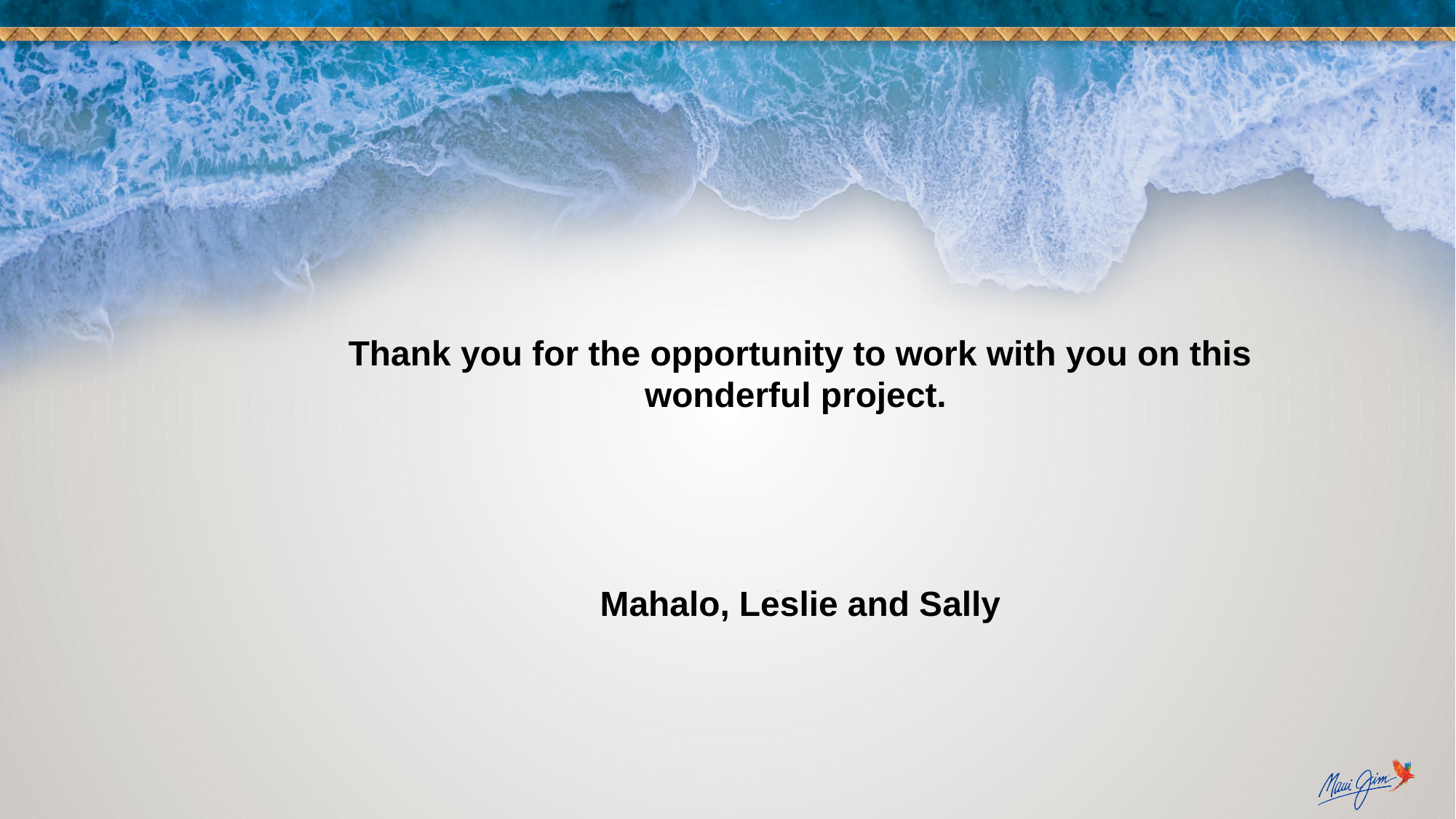

Thank you for the opportunity to work with you on this wonderful project.

Mahalo, Leslie and Sally